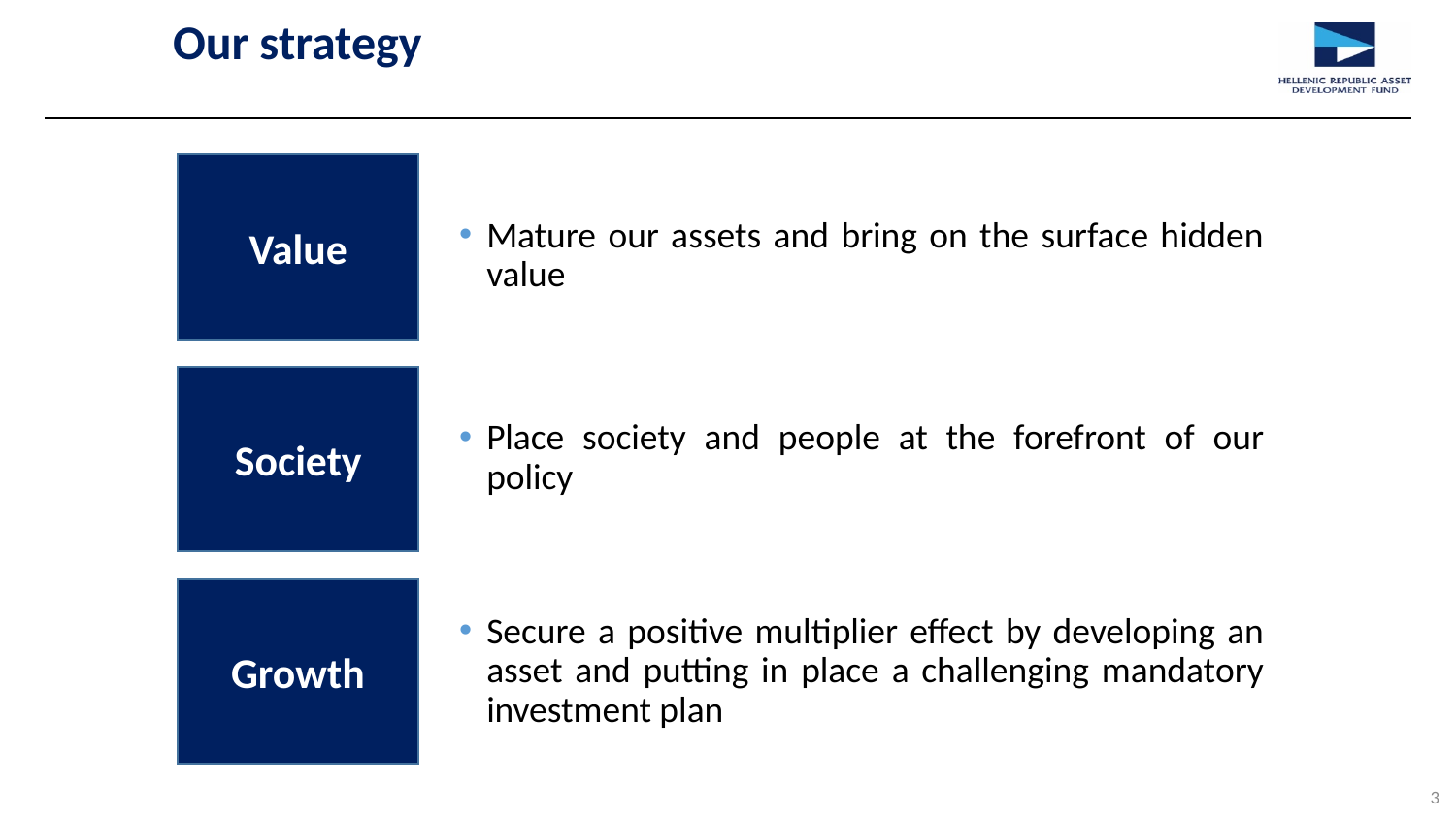

# Our strategy
Value

Mature our assets and bring on the surface hidden value
Society
Place society and people at the forefront of our policy
Growth
Secure a positive multiplier effect by developing an asset and putting in place a challenging mandatory investment plan
3